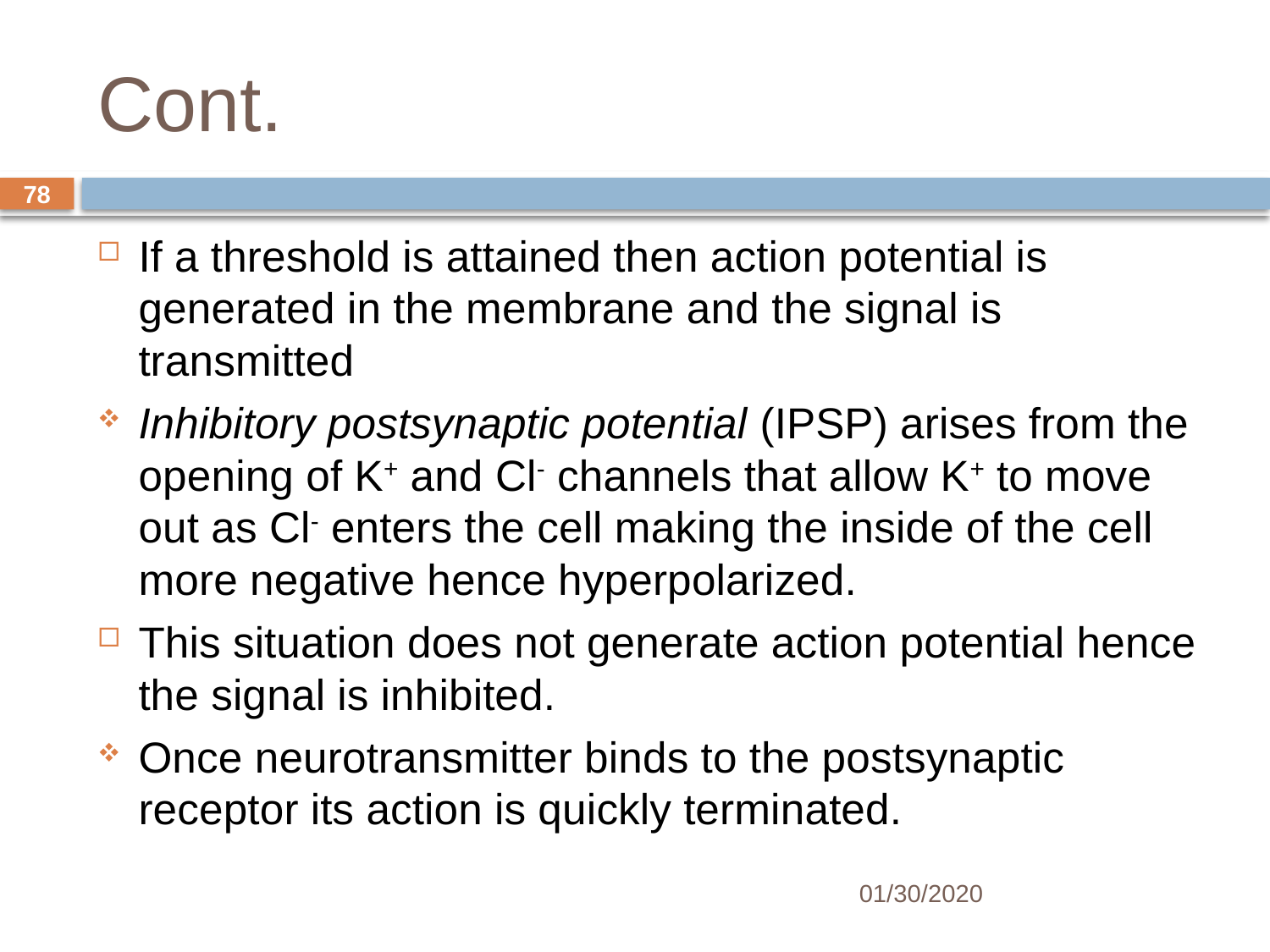

# Cont.
78
If a threshold is attained then action potential is generated in the membrane and the signal is transmitted
Inhibitory postsynaptic potential (IPSP) arises from the opening of K+ and Cl- channels that allow K+ to move out as Cl- enters the cell making the inside of the cell more negative hence hyperpolarized.
This situation does not generate action potential hence the signal is inhibited.
Once neurotransmitter binds to the postsynaptic receptor its action is quickly terminated.

01/30/2020